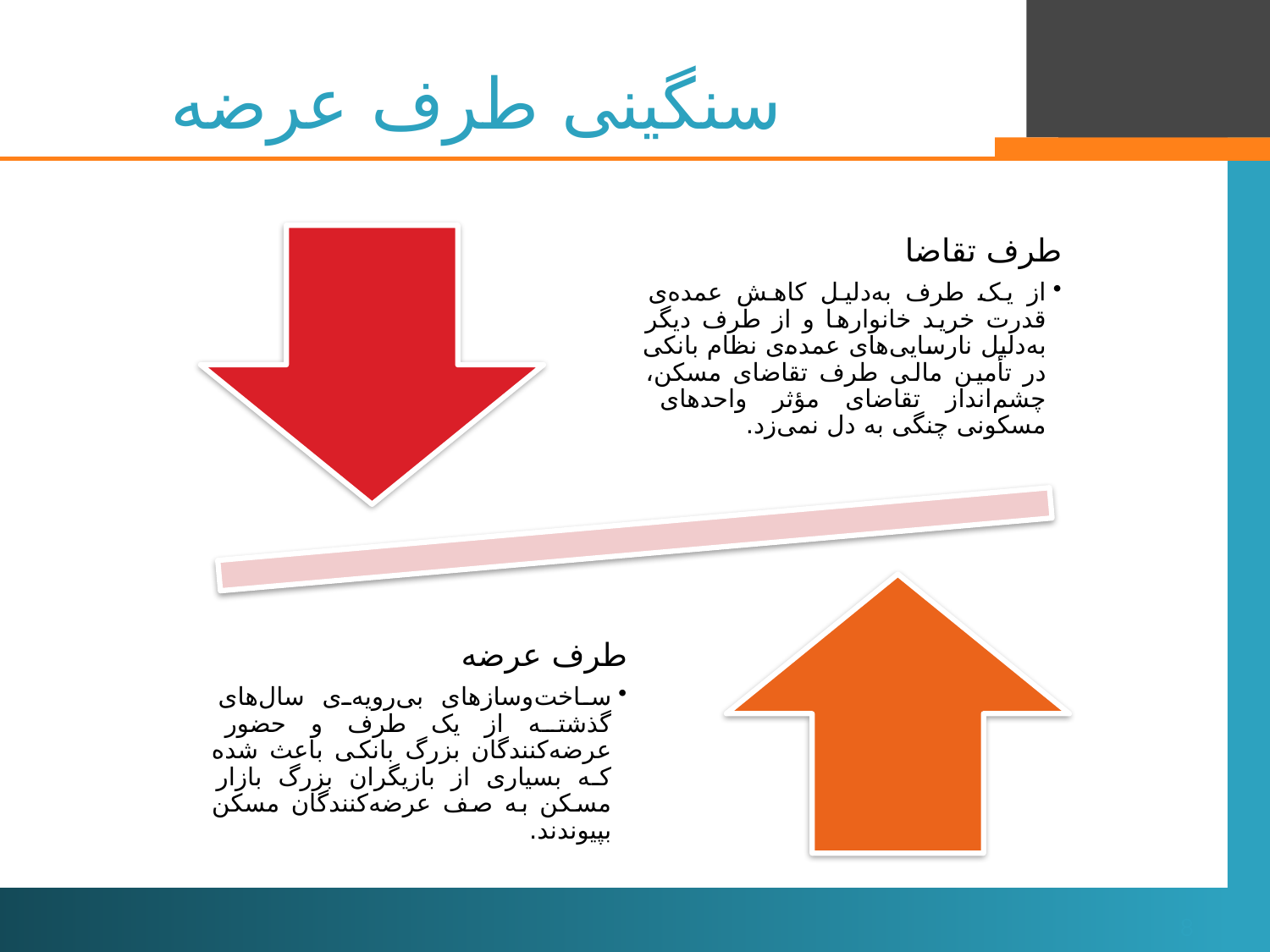

# سنگینی طرف عرضه
طرف تقاضا
از یک طرف به‌دلیل کاهش عمده‌ی قدرت خرید خانوارها و از طرف دیگر به‌دلیل نارسایی‌های عمده‌ی نظام بانکی در تأمین مالی طرف تقاضای مسکن، چشم‌انداز تقاضای مؤثر واحدهای مسکونی چنگی به‌ دل نمی‌زد.
طرف عرضه
ساخت‌وسازهای بی‌رویه‌ی سال‌های گذشته از یک طرف و حضور عرضه‌کنندگان بزرگ بانکی باعث شده که بسیاری از بازیگران بزرگ بازار مسکن به صف عرضه‌کنندگان مسکن بپیوندند.
8